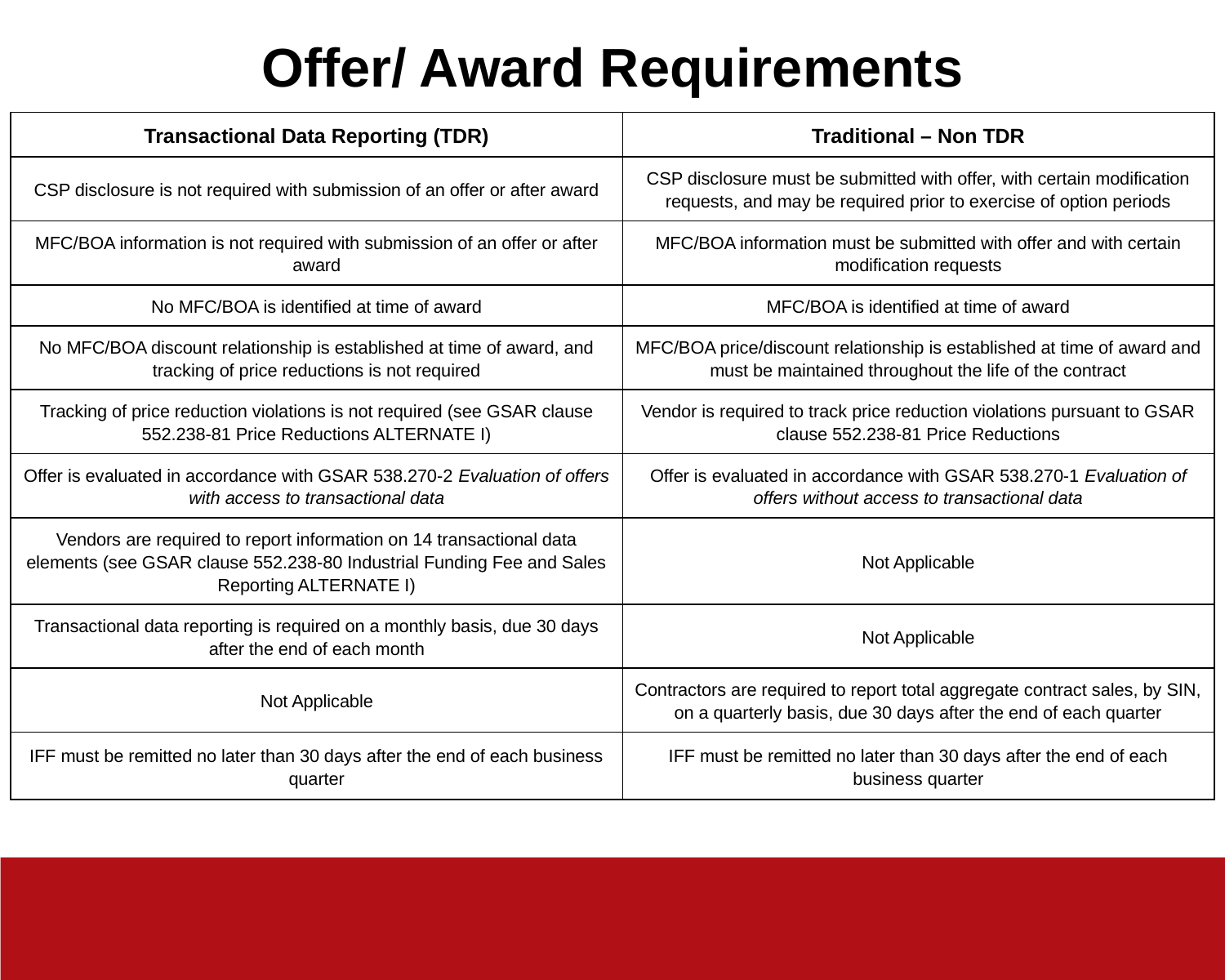

# Offer/ Award Requirements

| Transactional Data Reporting (TDR) | Traditional – Non TDR |
| --- | --- |
| CSP disclosure is not required with submission of an offer or after award | CSP disclosure must be submitted with offer, with certain modification requests, and may be required prior to exercise of option periods |
| MFC/BOA information is not required with submission of an offer or after award | MFC/BOA information must be submitted with offer and with certain modification requests |
| No MFC/BOA is identified at time of award | MFC/BOA is identified at time of award |
| No MFC/BOA discount relationship is established at time of award, and tracking of price reductions is not required | MFC/BOA price/discount relationship is established at time of award and must be maintained throughout the life of the contract |
| Tracking of price reduction violations is not required (see GSAR clause 552.238-81 Price Reductions ALTERNATE I) | Vendor is required to track price reduction violations pursuant to GSAR clause 552.238-81 Price Reductions |
| Offer is evaluated in accordance with GSAR 538.270-2 Evaluation of offers with access to transactional data | Offer is evaluated in accordance with GSAR 538.270-1 Evaluation of offers without access to transactional data |
| Vendors are required to report information on 14 transactional data elements (see GSAR clause 552.238-80 Industrial Funding Fee and Sales Reporting ALTERNATE I) | Not Applicable |
| Transactional data reporting is required on a monthly basis, due 30 days after the end of each month | Not Applicable |
| Not Applicable | Contractors are required to report total aggregate contract sales, by SIN, on a quarterly basis, due 30 days after the end of each quarter |
| IFF must be remitted no later than 30 days after the end of each business quarter | IFF must be remitted no later than 30 days after the end of each business quarter |